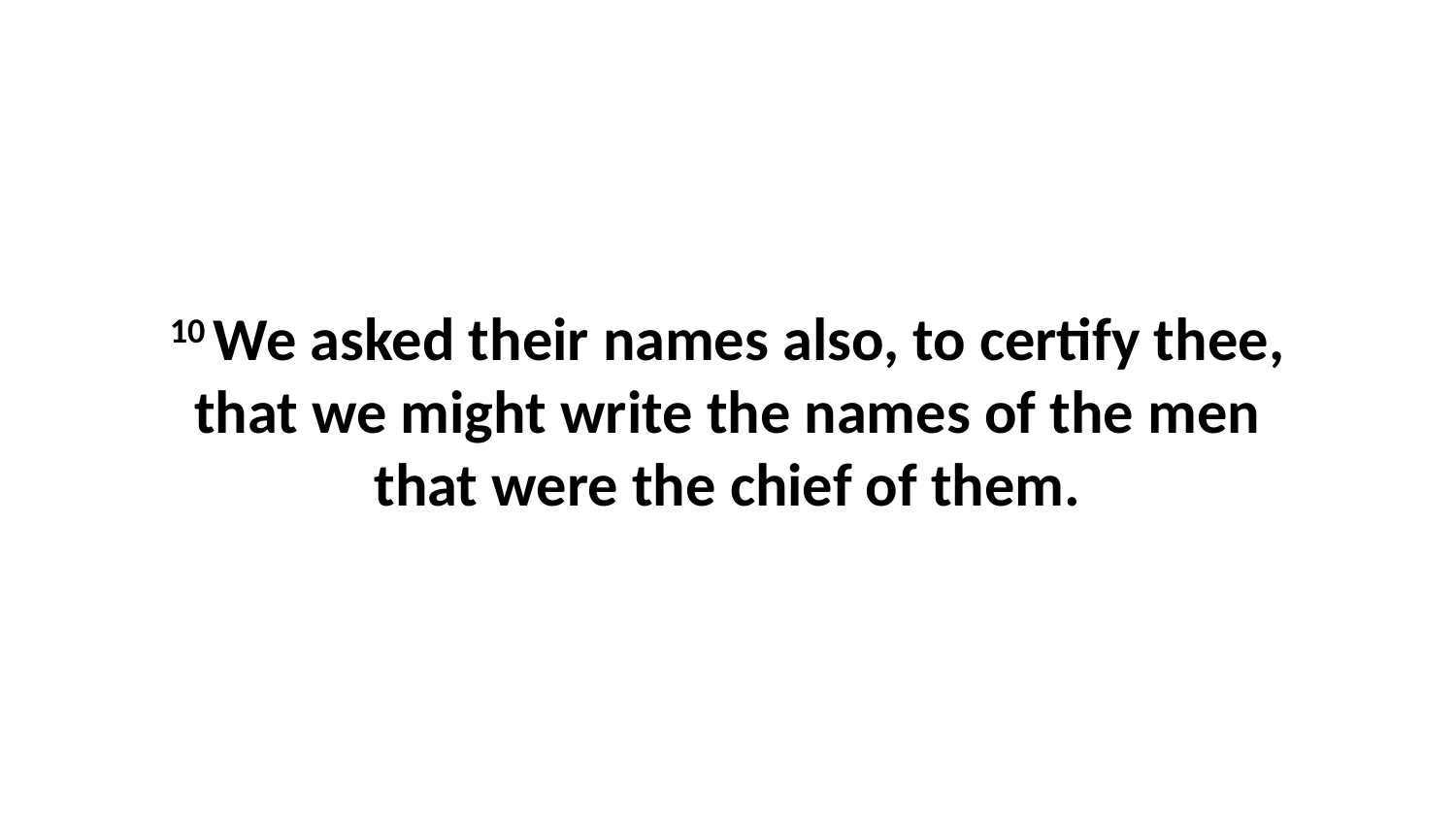

10 We asked their names also, to certify thee, that we might write the names of the men that were the chief of them.